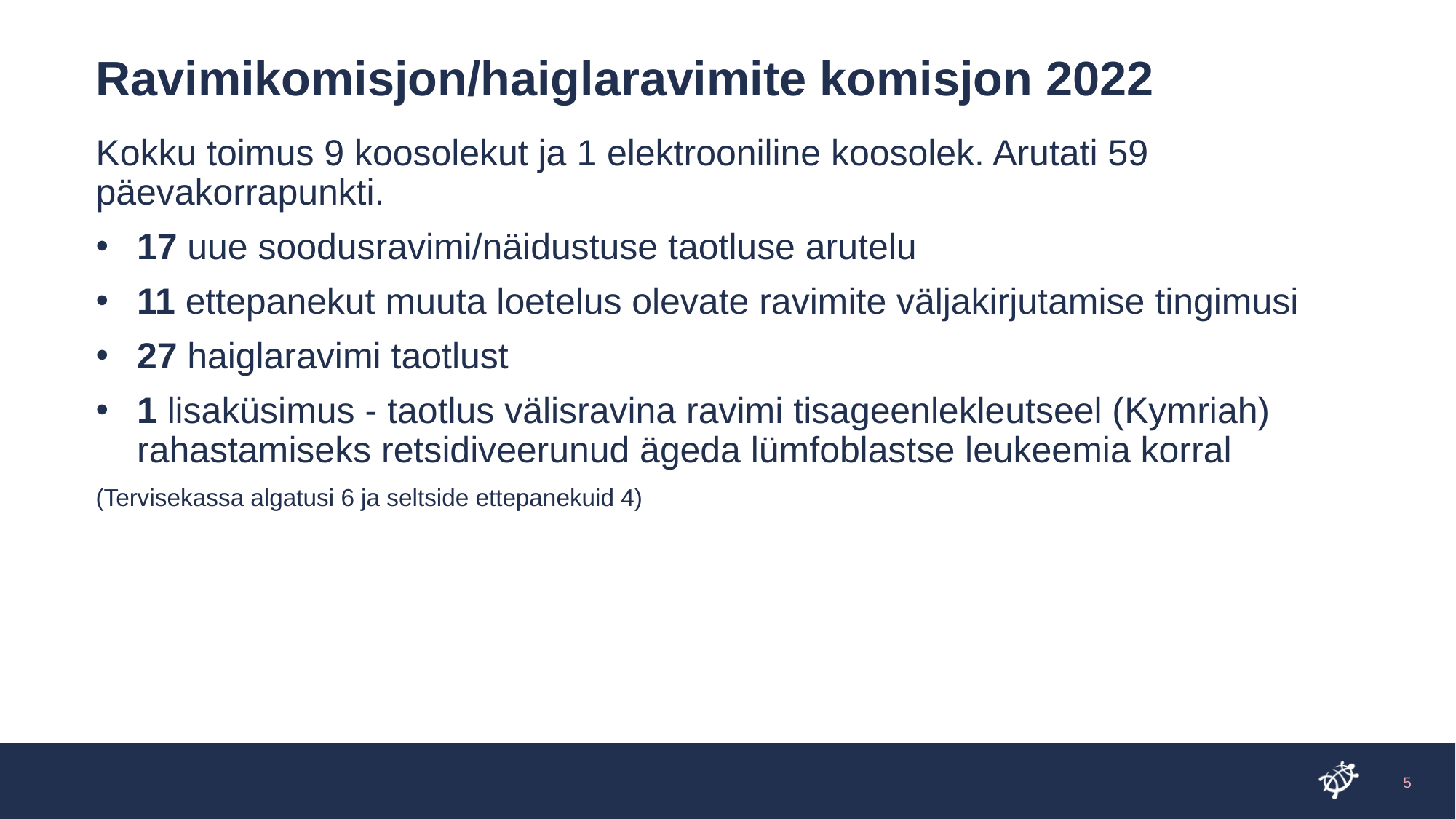

Ravimikomisjon/haiglaravimite komisjon 2022
Kokku toimus 9 koosolekut ja 1 elektrooniline koosolek. Arutati 59 päevakorrapunkti.
17 uue soodusravimi/näidustuse taotluse arutelu
11 ettepanekut muuta loetelus olevate ravimite väljakirjutamise tingimusi
27 haiglaravimi taotlust
1 lisaküsimus - taotlus välisravina ravimi tisageenlekleutseel (Kymriah) rahastamiseks retsidiveerunud ägeda lümfoblastse leukeemia korral
(Tervisekassa algatusi 6 ja seltside ettepanekuid 4)